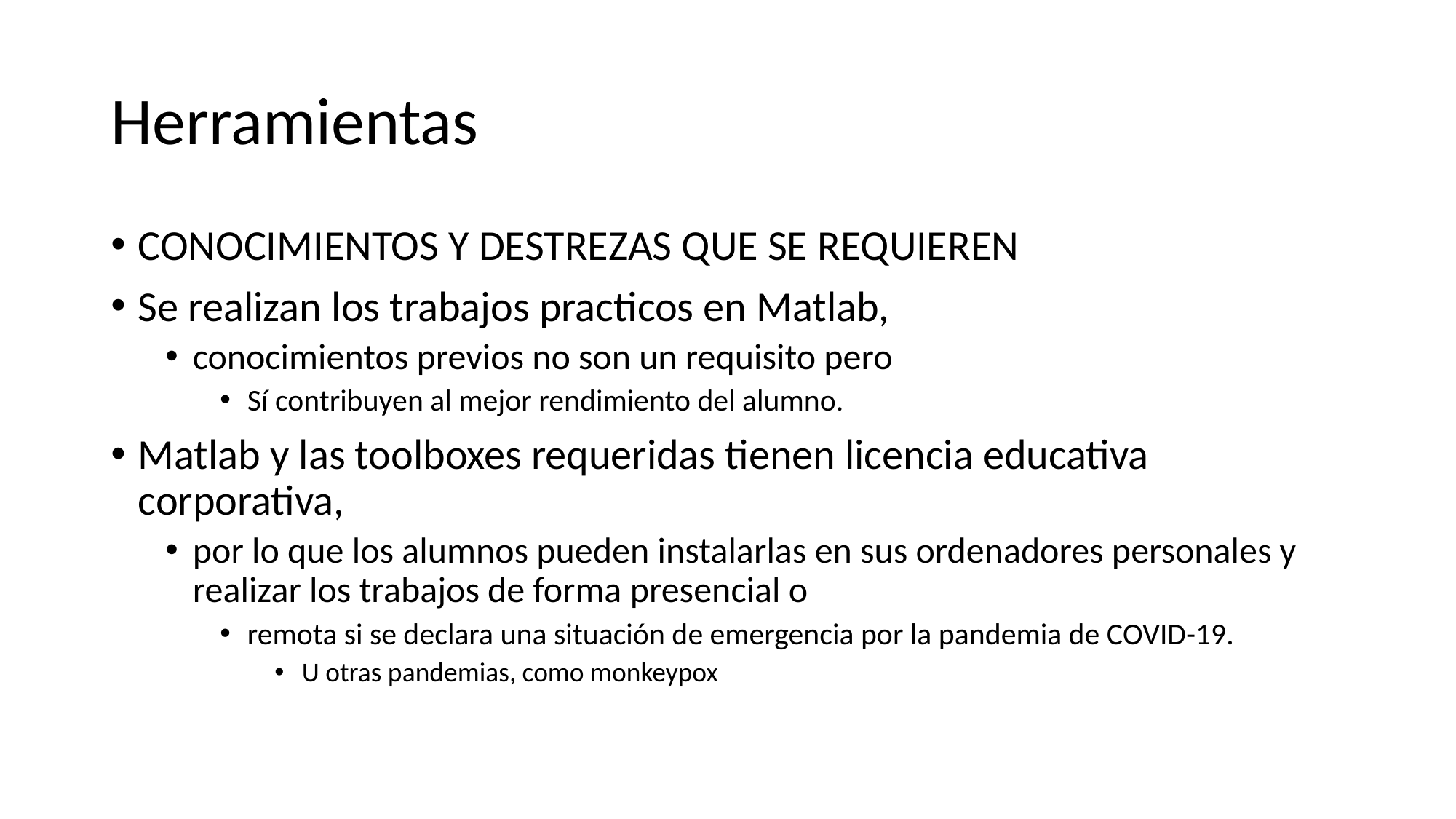

# Herramientas
CONOCIMIENTOS Y DESTREZAS QUE SE REQUIEREN
Se realizan los trabajos practicos en Matlab,
conocimientos previos no son un requisito pero
Sí contribuyen al mejor rendimiento del alumno.
Matlab y las toolboxes requeridas tienen licencia educativa corporativa,
por lo que los alumnos pueden instalarlas en sus ordenadores personales y realizar los trabajos de forma presencial o
remota si se declara una situación de emergencia por la pandemia de COVID-19.
U otras pandemias, como monkeypox